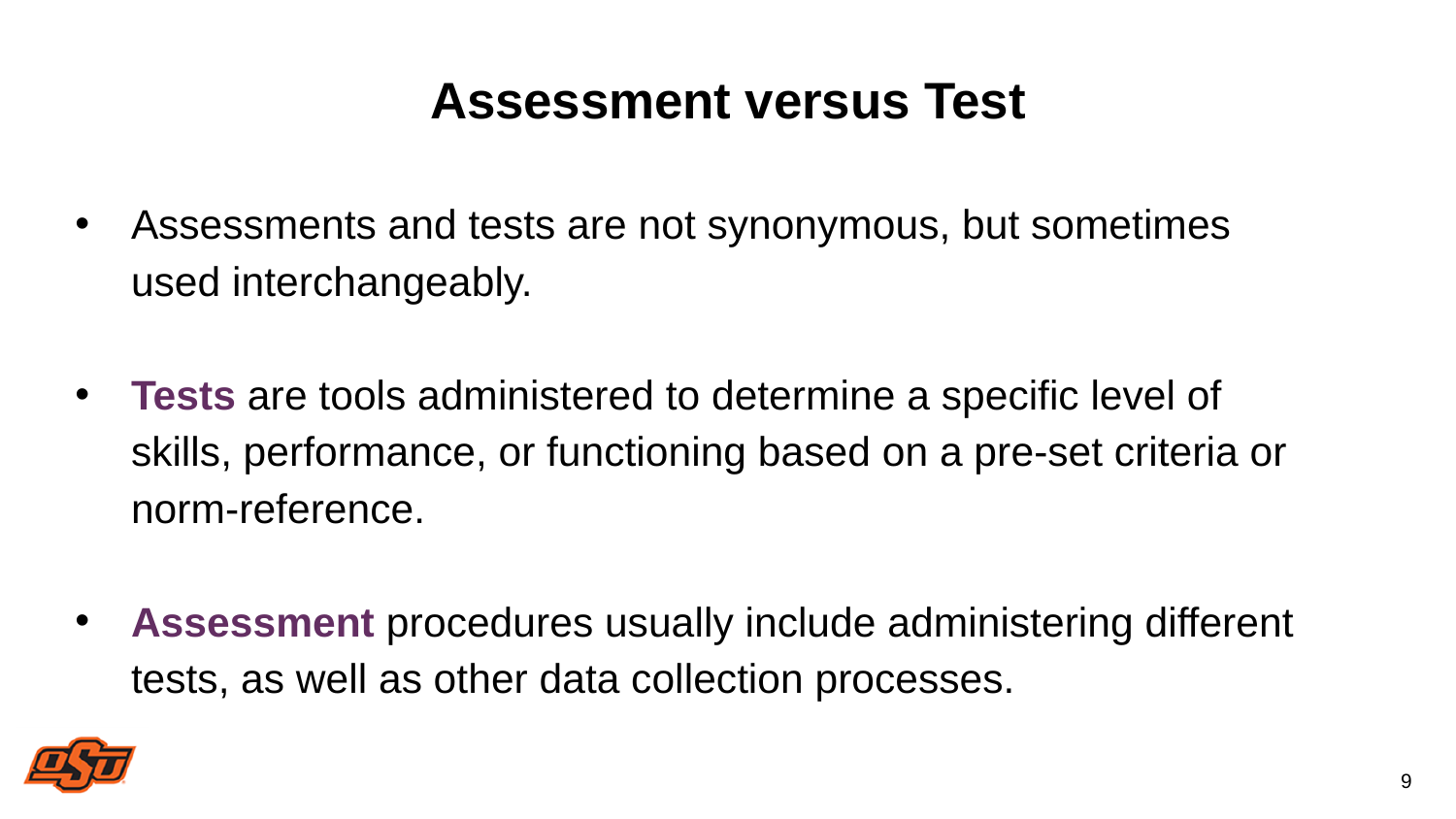

# Assessment versus Test
Assessments and tests are not synonymous, but sometimes used interchangeably.

Tests are tools administered to determine a specific level of skills, performance, or functioning based on a pre-set criteria or norm-reference.

Assessment procedures usually include administering different tests, as well as other data collection processes.
9